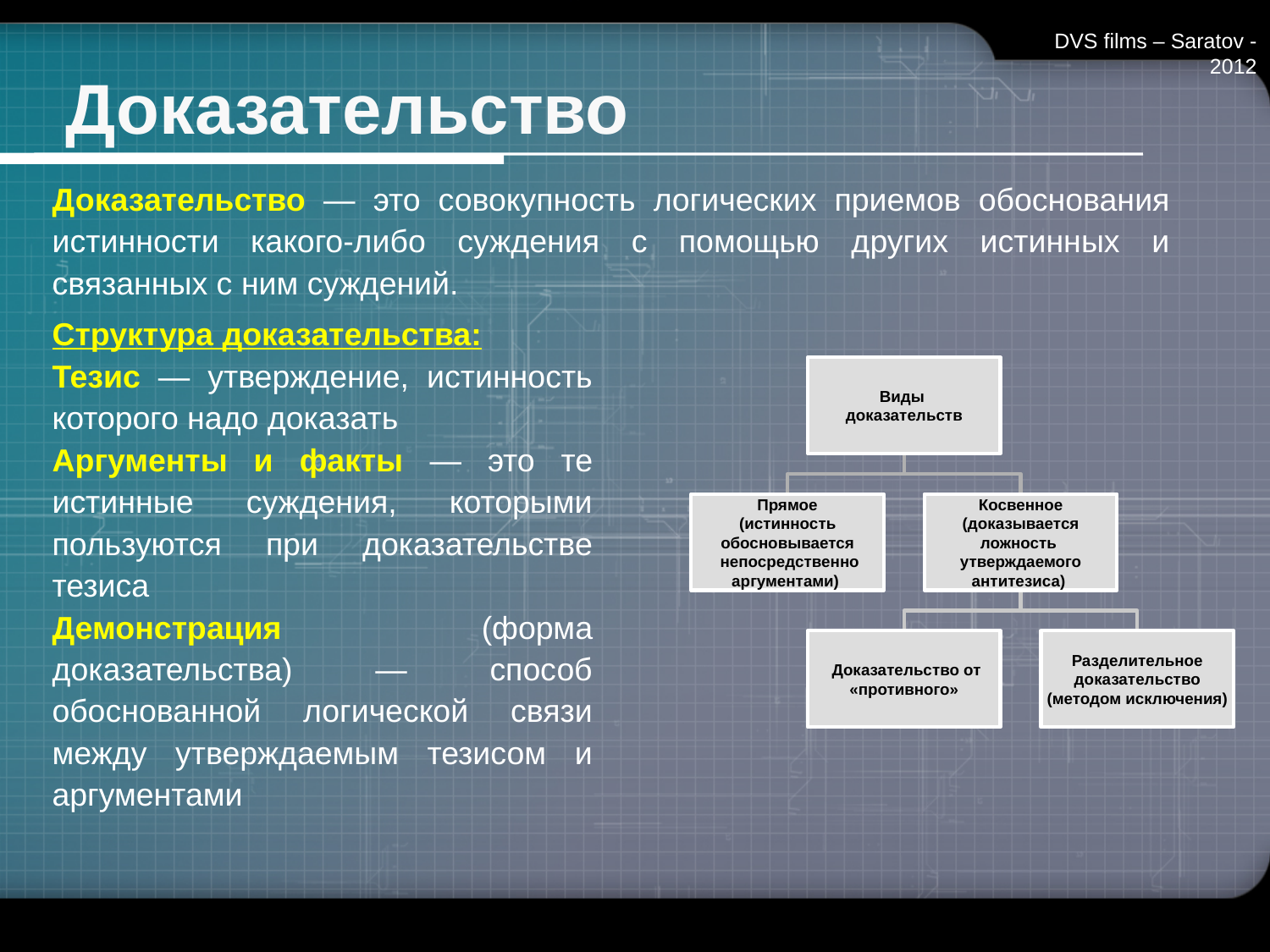

DVS films – Saratov - 2012
# Доказательство
Доказательство — это совокупность логических приемов обоснования истинности какого-либо суждения с помощью других истинных и связанных с ним суждений.
Структура доказательства:
Тезис — утверждение, истинность которого надо доказать
Аргументы и факты — это те истинные суждения, которыми пользуются при доказательстве тезиса
Демонстрация (форма доказательства) — способ обоснованной логической связи между утверждаемым тезисом и аргументами
Виды
доказательств
Прямое
(истинность обосновывается
 непосредственно аргументами)
Косвенное
(доказывается ложность
утверждаемого антитезиса)
 Доказательство от «противного»
Разделительное доказательство
 (методом исключения)